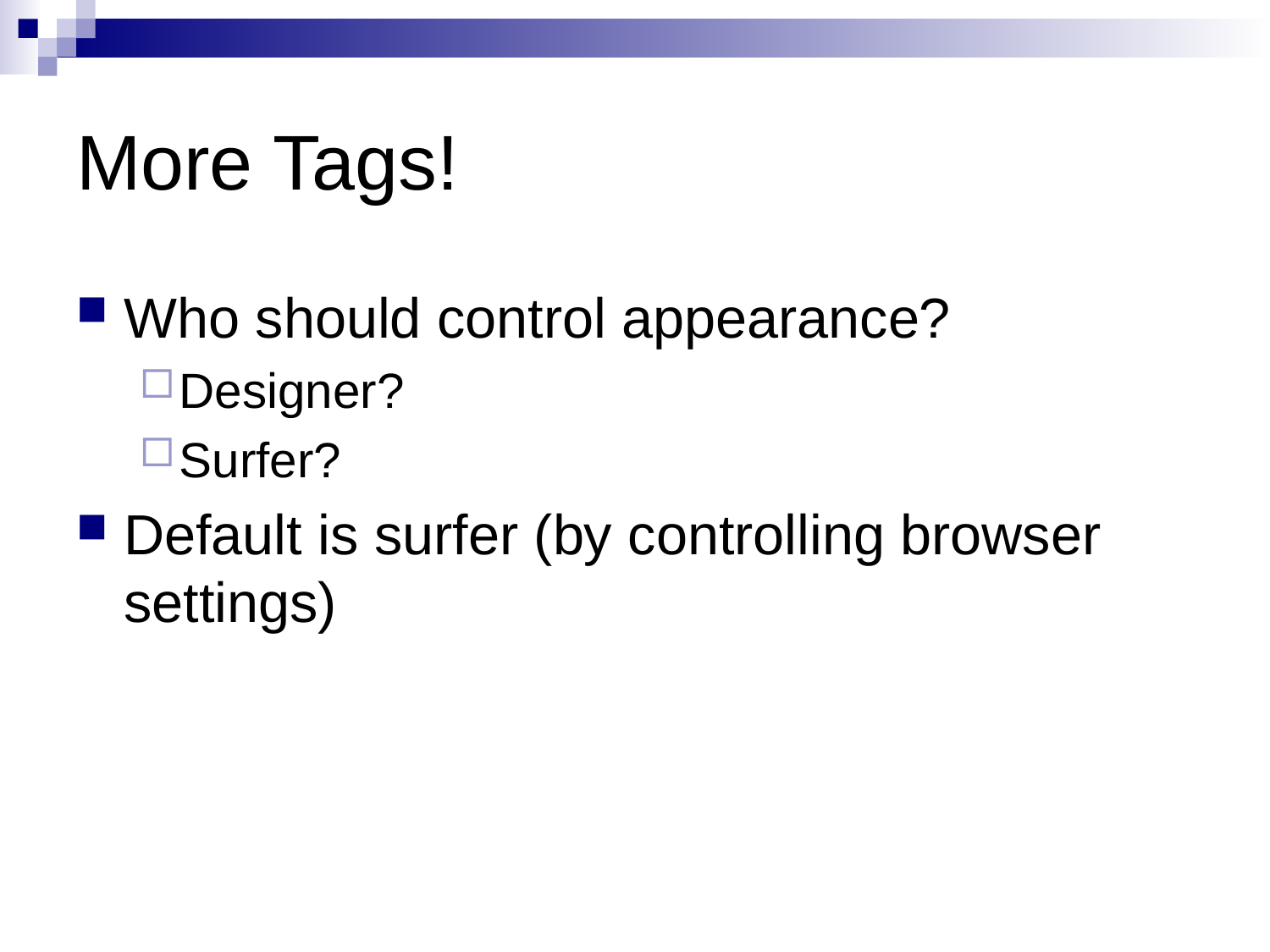

# More Tags!
Who should control appearance?
Designer?
Surfer?
Default is surfer (by controlling browser settings)